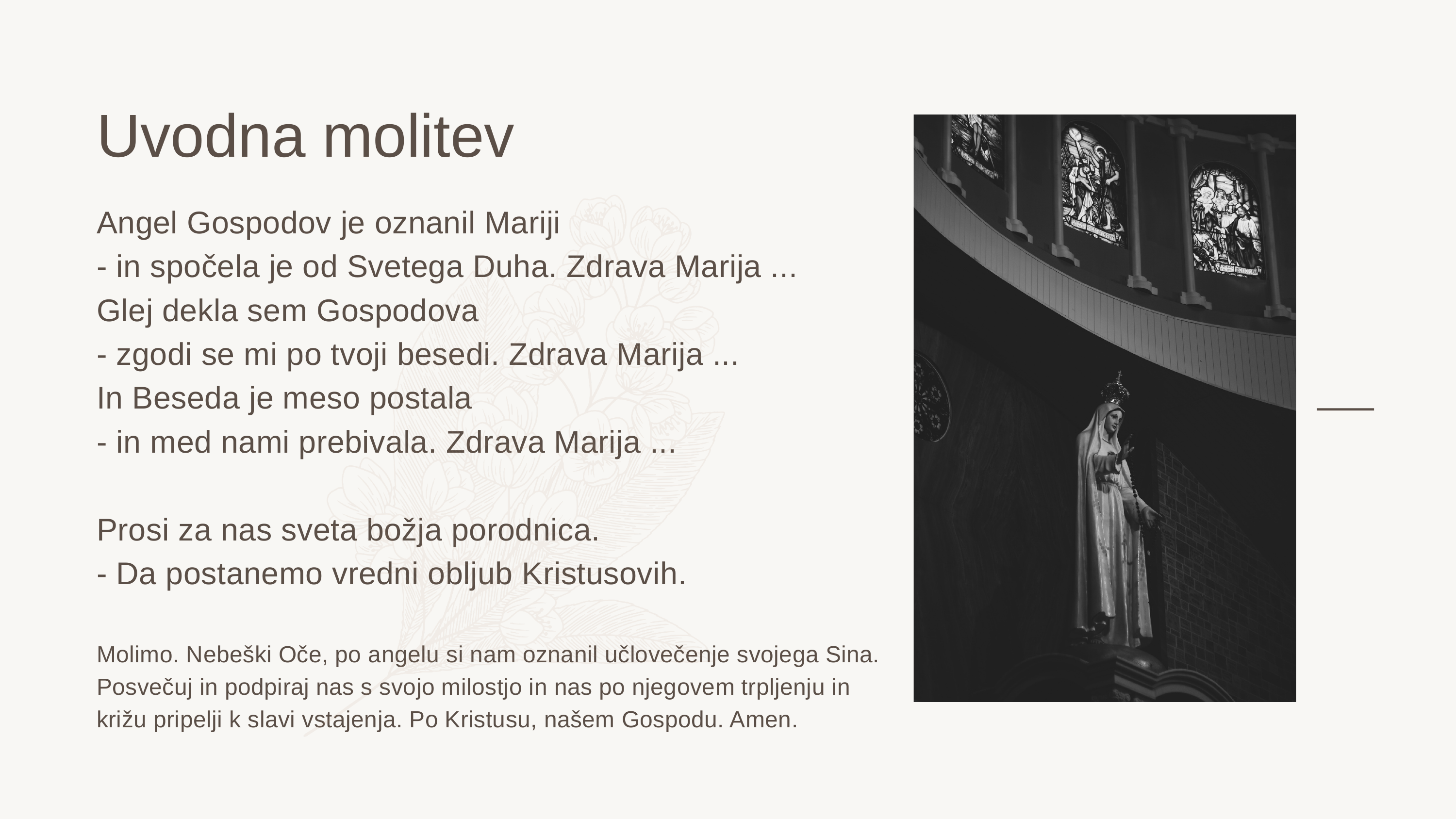

Uvodna molitev
Angel Gospodov je oznanil Mariji
- in spočela je od Svetega Duha. Zdrava Marija ...
Glej dekla sem Gospodova
- zgodi se mi po tvoji besedi. Zdrava Marija ...
In Beseda je meso postala
- in med nami prebivala. Zdrava Marija ...

Prosi za nas sveta božja porodnica.
- Da postanemo vredni obljub Kristusovih.

Molimo. Nebeški Oče, po angelu si nam oznanil učlovečenje svojega Sina. Posvečuj in podpiraj nas s svojo milostjo in nas po njegovem trpljenju in križu pripelji k slavi vstajenja. Po Kristusu, našem Gospodu. Amen.